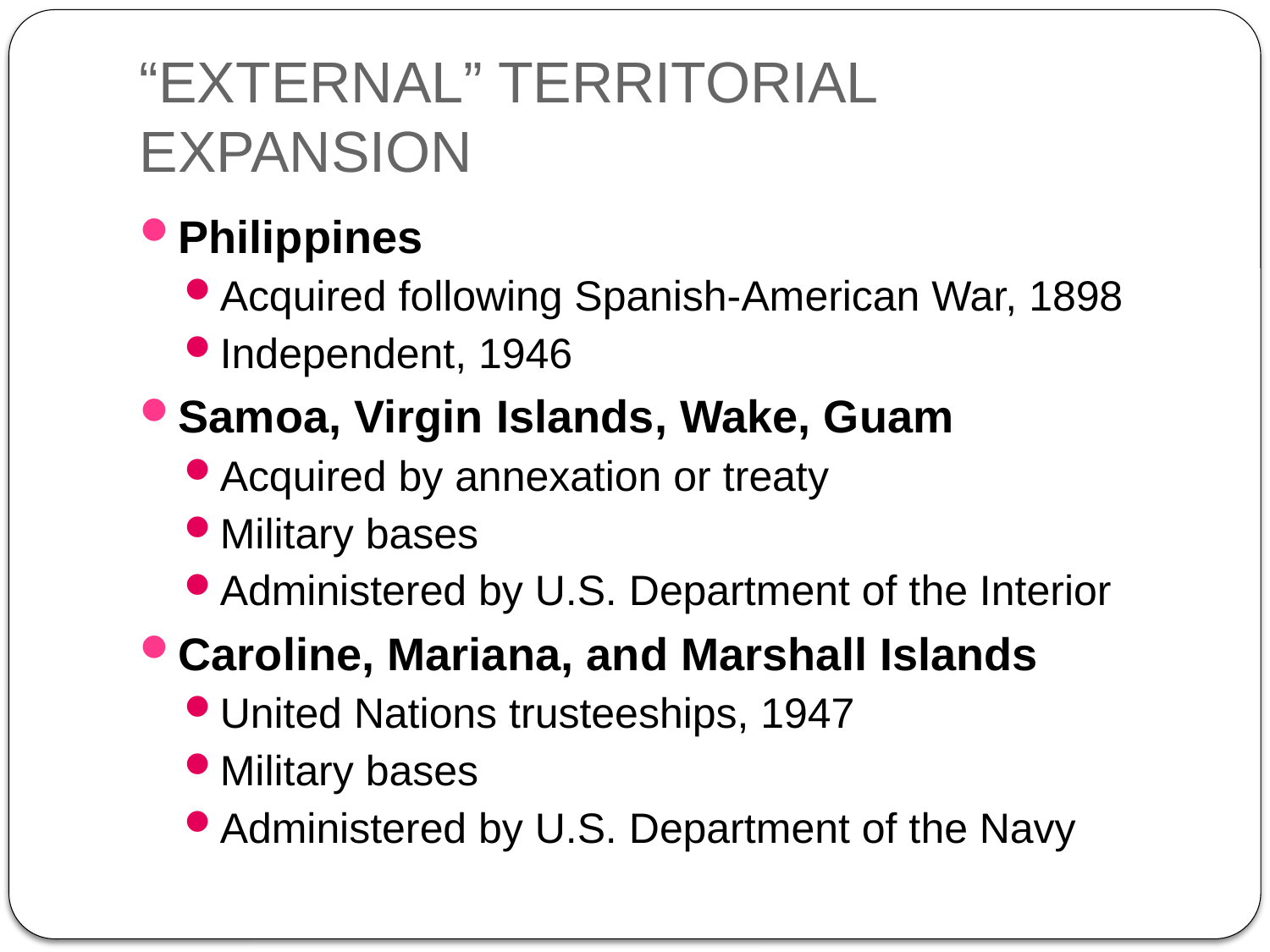

# “EXTERNAL” TERRITORIAL EXPANSION
Philippines
Acquired following Spanish-American War, 1898
Independent, 1946
Samoa, Virgin Islands, Wake, Guam
Acquired by annexation or treaty
Military bases
Administered by U.S. Department of the Interior
Caroline, Mariana, and Marshall Islands
United Nations trusteeships, 1947
Military bases
Administered by U.S. Department of the Navy